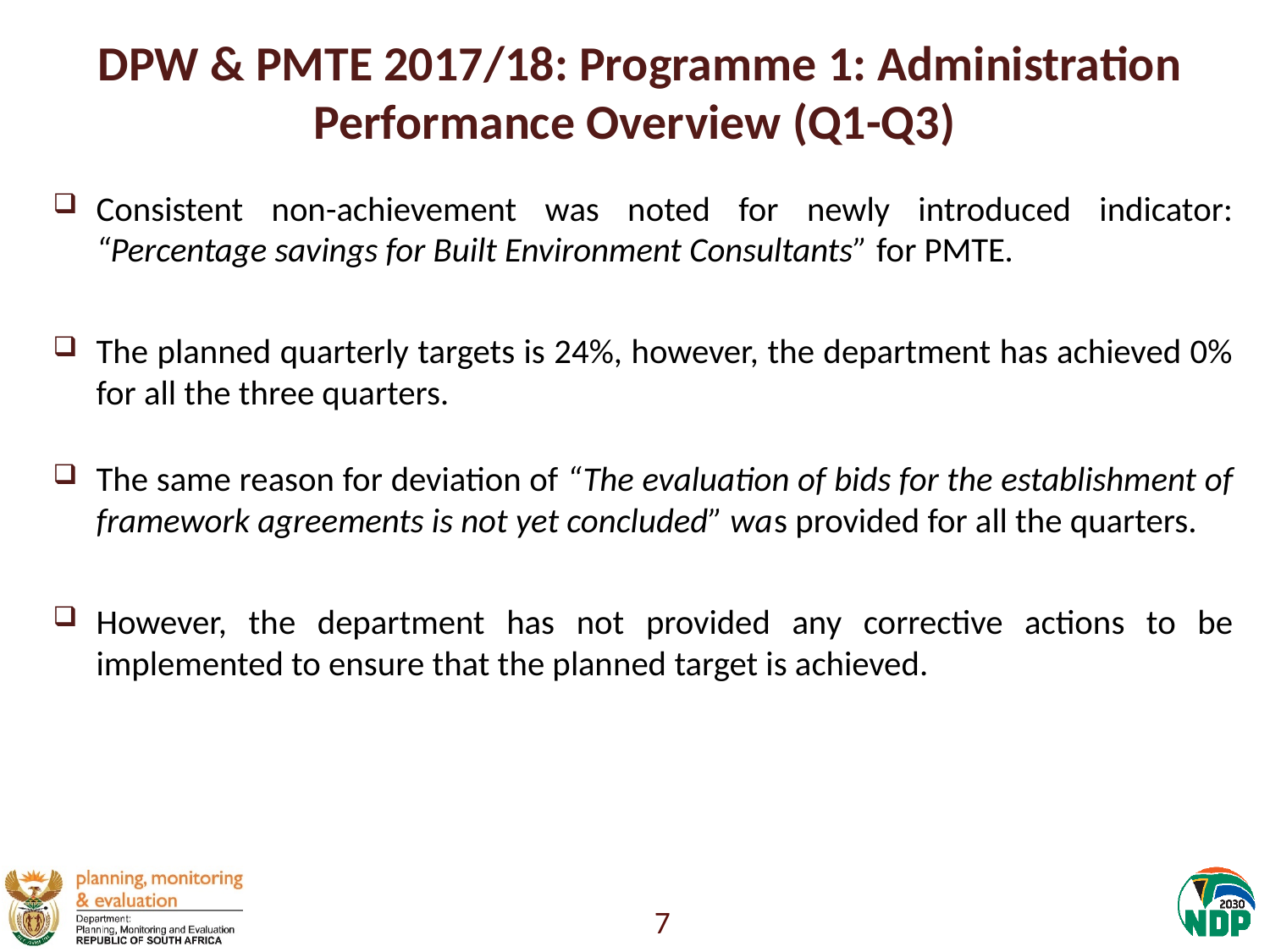

# DPW & PMTE 2017/18: Programme 1: Administration Performance Overview (Q1-Q3)

Consistent non-achievement was noted for newly introduced indicator: “Percentage savings for Built Environment Consultants” for PMTE.

The planned quarterly targets is 24%, however, the department has achieved 0% for all the three quarters.

The same reason for deviation of “The evaluation of bids for the establishment of framework agreements is not yet concluded” was provided for all the quarters.

However, the department has not provided any corrective actions to be implemented to ensure that the planned target is achieved.

7